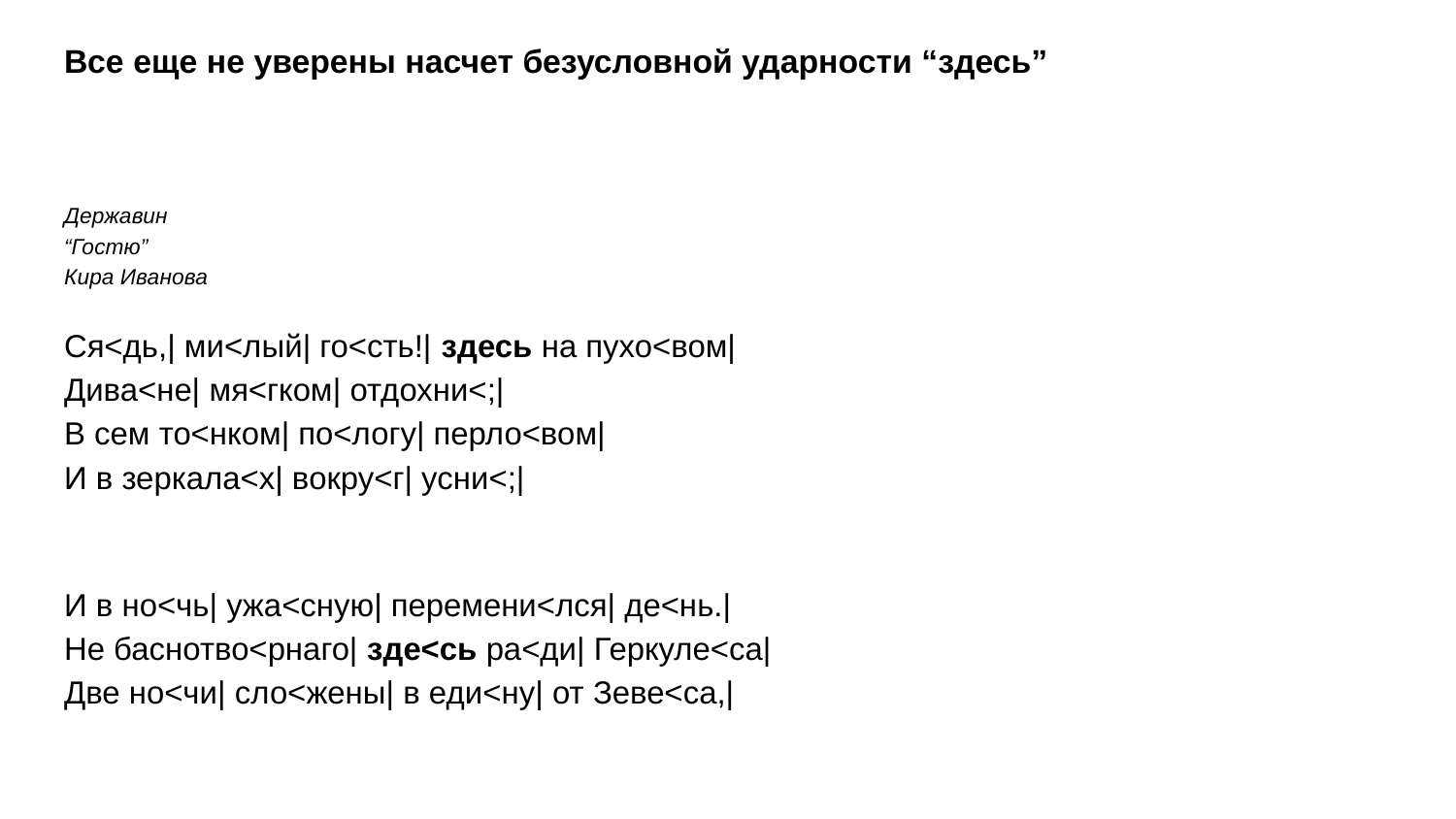

# Все еще не уверены насчет безусловной ударности “здесь”
Державин
“Гостю”
Кира Иванова

Ся<дь,| ми<лый| го<сть!| здесь на пухо<вом|
Дива<не| мя<гком| отдохни<;|
В сем то<нком| по<логу| перло<вом|
И в зеркала<х| вокру<г| усни<;|

И в но<чь| ужа<сную| перемени<лся| де<нь.|
Не баснотво<рнаго| зде<сь ра<ди| Геркуле<са|
Две но<чи| сло<жены| в еди<ну| от Зеве<са,|